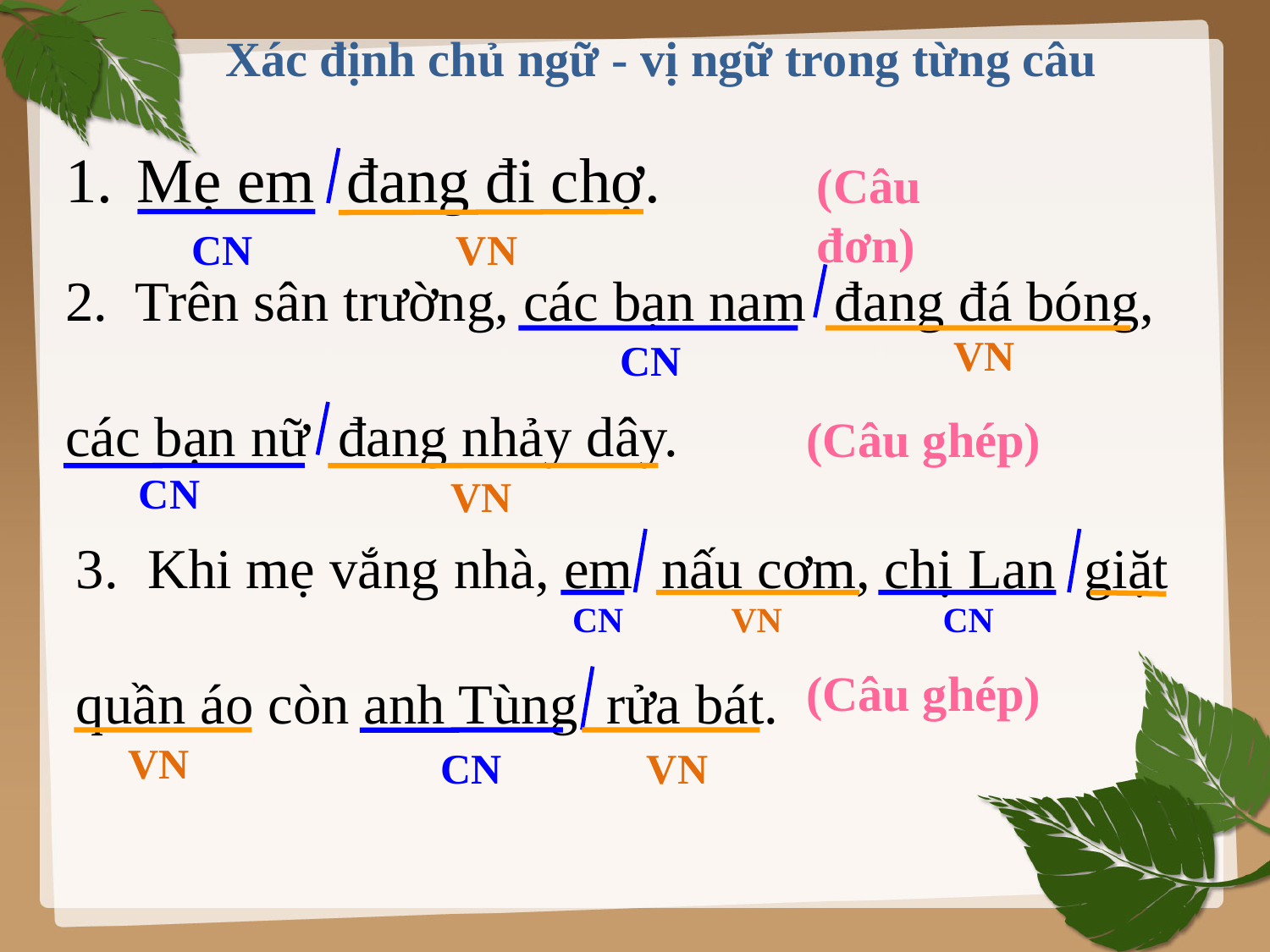

Xác định chủ ngữ - vị ngữ trong từng câu

(Câu đơn)
Mẹ em  đang đi chợ.

CN
VN

2.  Trên sân trường, các bạn nam  đang đá bóng,

các bạn nữ  đang nhảy dây.

VN
CN

(Câu ghép)

CN

VN

Khi mẹ vắng nhà, em  nấu cơm, chị Lan  giặt

quần áo còn anh Tùng  rửa bát.

CN

VN

CN

(Câu ghép)

VN
CN
VN